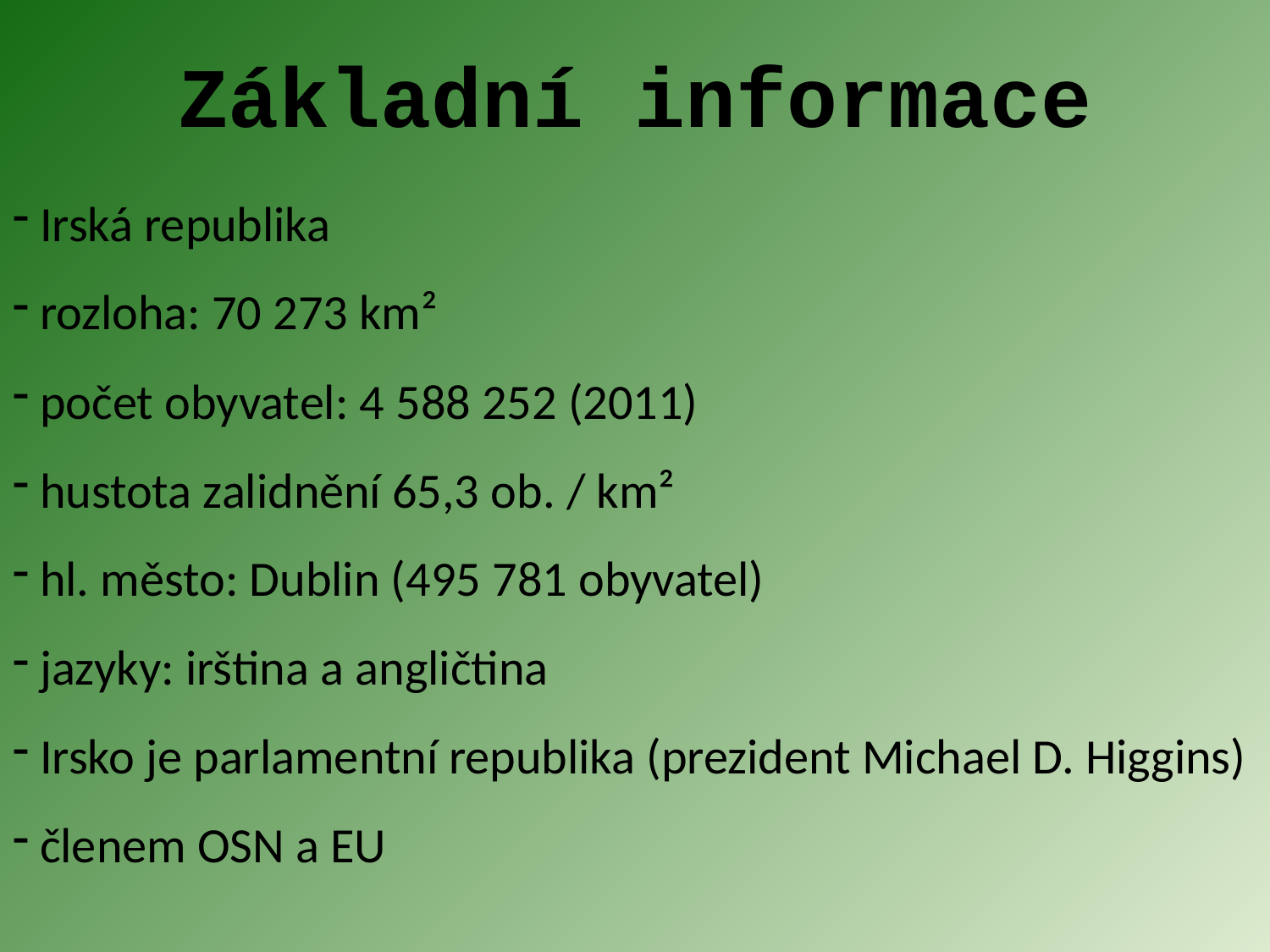

Základní informace
 Irská republika
 rozloha: 70 273 km²
 počet obyvatel: 4 588 252 (2011)
 hustota zalidnění 65,3 ob. / km²
 hl. město: Dublin (495 781 obyvatel)
 jazyky: irština a angličtina
 Irsko je parlamentní republika (prezident Michael D. Higgins)
 členem OSN a EU